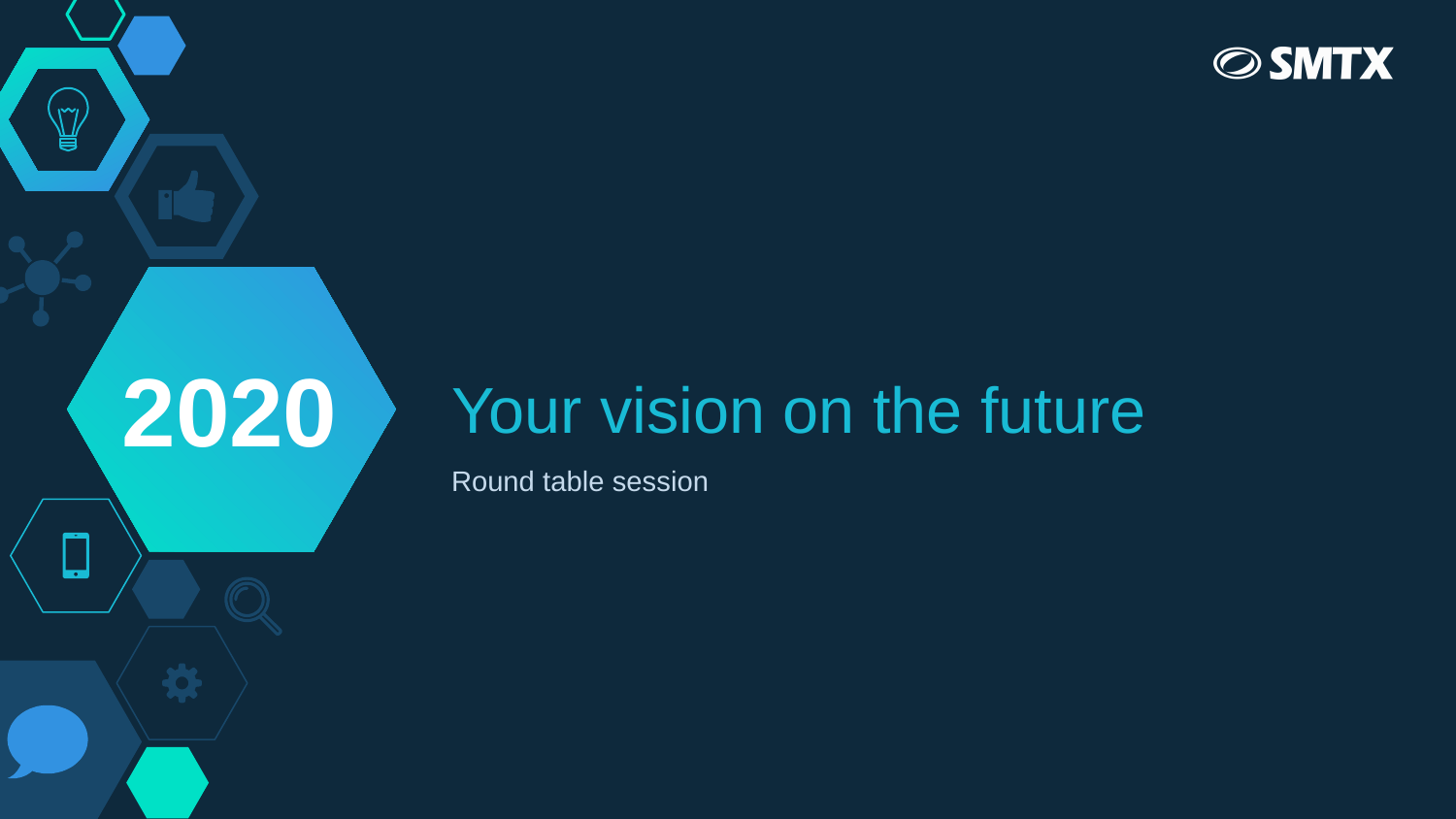

2020
# Your vision on the future
Round table session